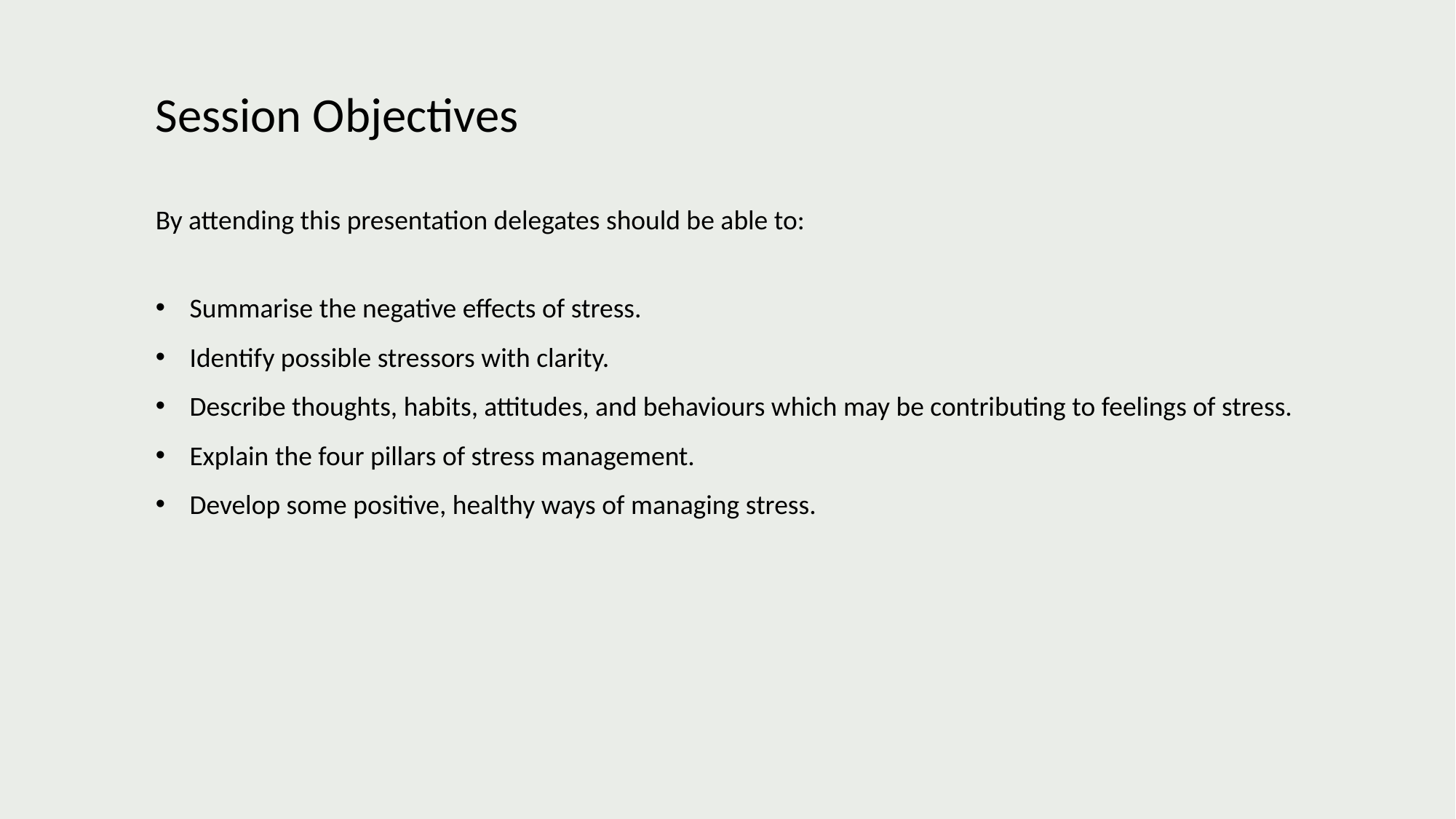

# Session Objectives
By attending this presentation delegates should be able to:

Summarise the negative effects of stress.
Identify possible stressors with clarity.
Describe thoughts, habits, attitudes, and behaviours which may be contributing to feelings of stress.
Explain the four pillars of stress management.
Develop some positive, healthy ways of managing stress.